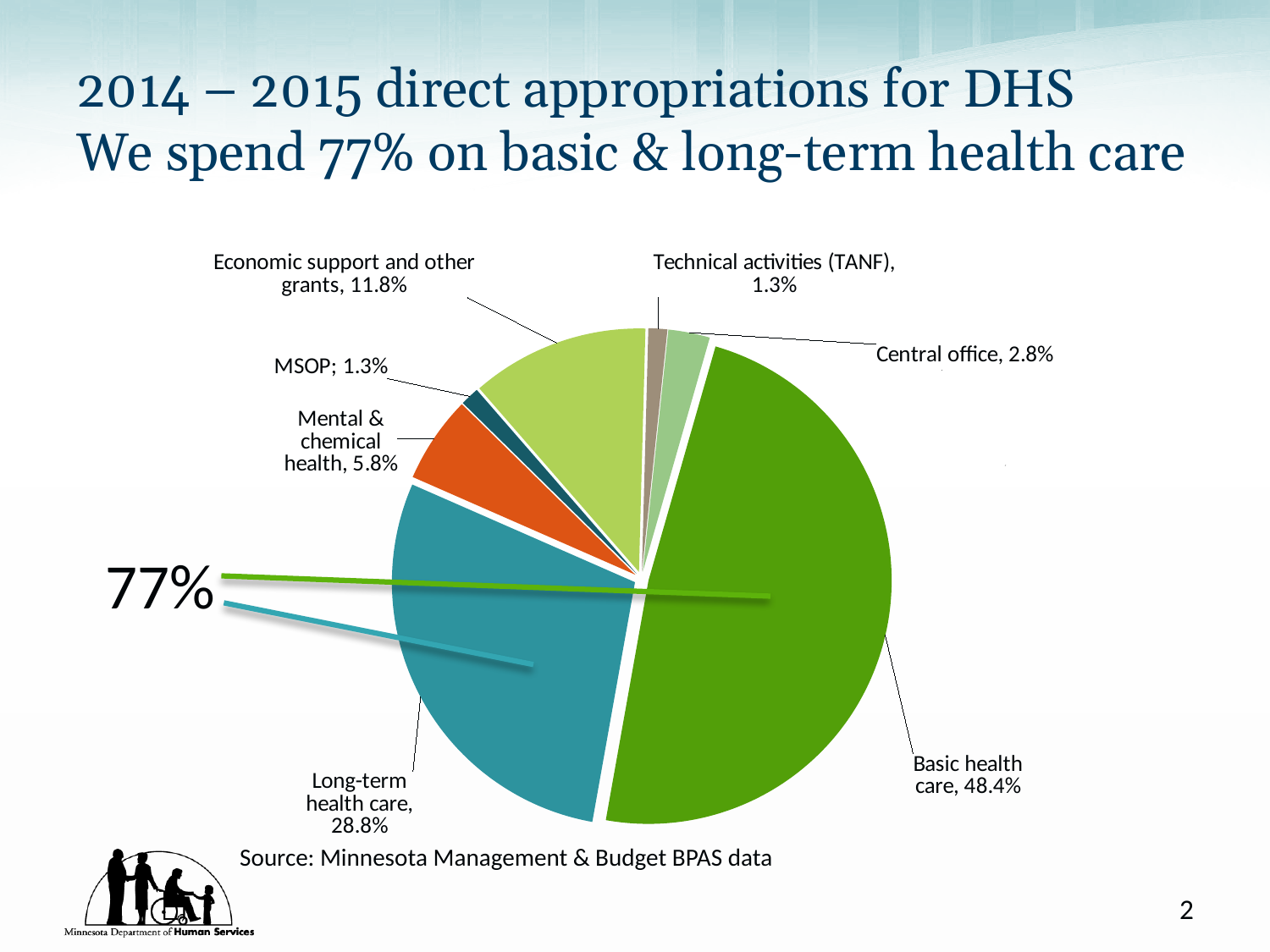

# 2014 – 2015 direct appropriations for DHS We spend 77% on basic & long-term health care

### Chart

| Category | DHS FY 14-15 Direct Appropriations by Percent of Total Budget |
|---|---|
| Basic Health Care | 0.4836499291180209 |
| Long-Term Health Care | 0.28763272110054644 |
| Mental & Chemical Health | 0.05772360352372452 |
| MSOP | 0.012520028687820492 |
| Economic Support and Other Grants | 0.11827898009422103 |
| Technical Activities (TANF) | 0.012526417610363768 |
| Central Office | 0.027668319865302812 |

77%
Source: Minnesota Management & Budget BPAS data
2